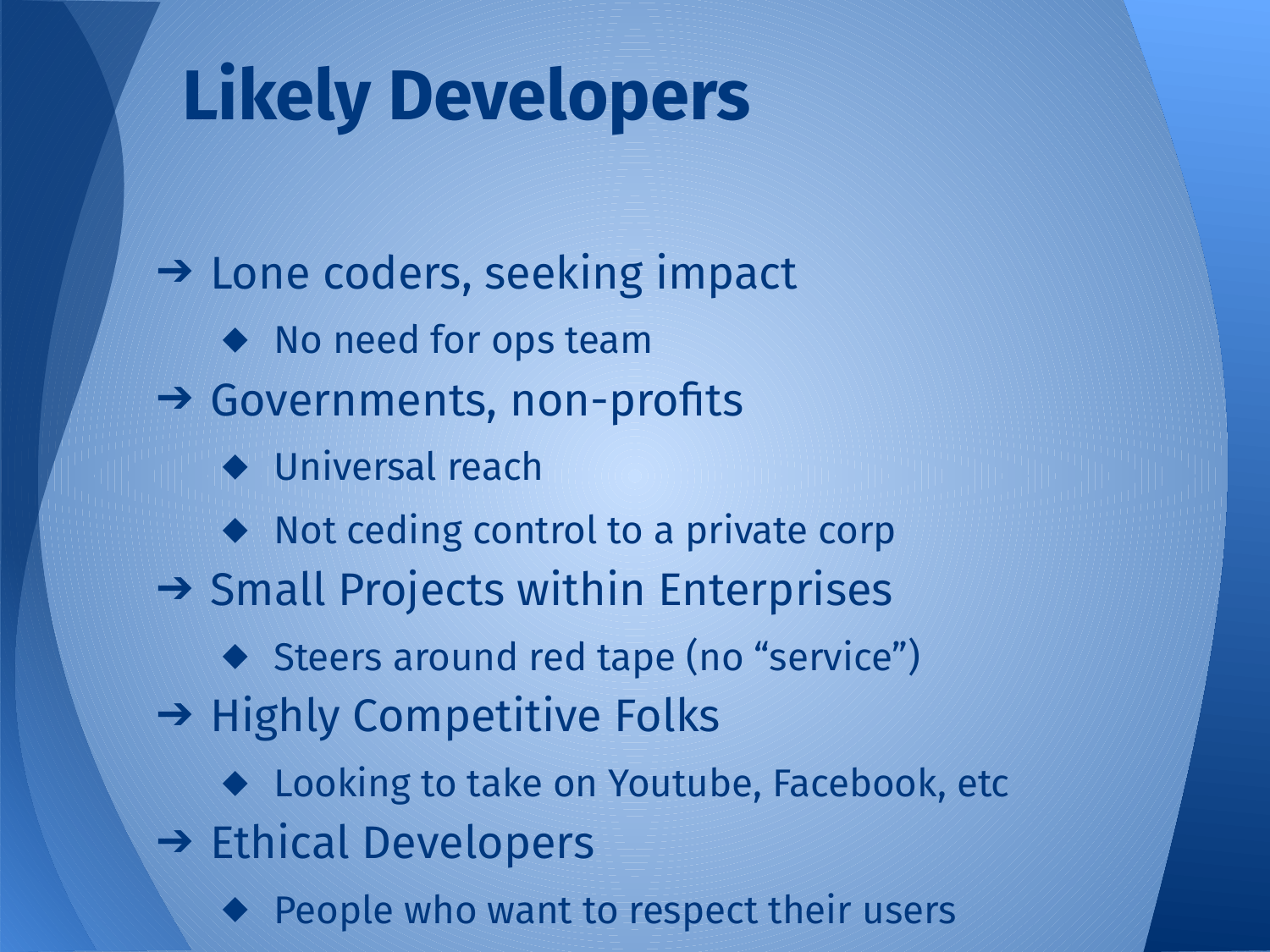

# Likely Developers
Lone coders, seeking impact
No need for ops team
Governments, non-profits
Universal reach
Not ceding control to a private corp
Small Projects within Enterprises
Steers around red tape (no “service”)
Highly Competitive Folks
Looking to take on Youtube, Facebook, etc
Ethical Developers
People who want to respect their users